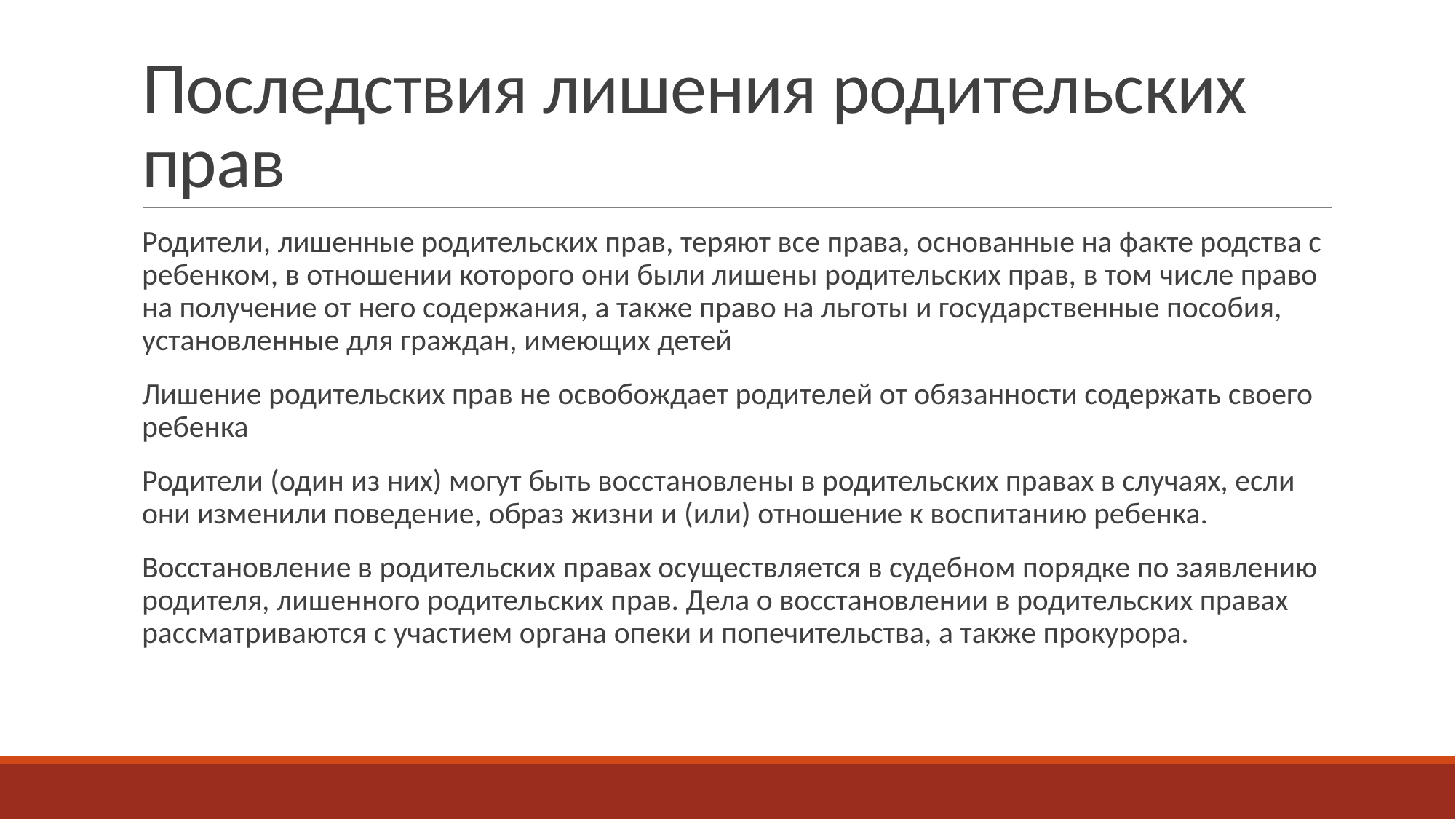

# Последствия лишения родительских прав
Родители, лишенные родительских прав, теряют все права, основанные на факте родства с ребенком, в отношении которого они были лишены родительских прав, в том числе право на получение от него содержания, а также право на льготы и государственные пособия, установленные для граждан, имеющих детей
Лишение родительских прав не освобождает родителей от обязанности содержать своего ребенка
Родители (один из них) могут быть восстановлены в родительских правах в случаях, если они изменили поведение, образ жизни и (или) отношение к воспитанию ребенка.
Восстановление в родительских правах осуществляется в судебном порядке по заявлению родителя, лишенного родительских прав. Дела о восстановлении в родительских правах рассматриваются с участием органа опеки и попечительства, а также прокурора.